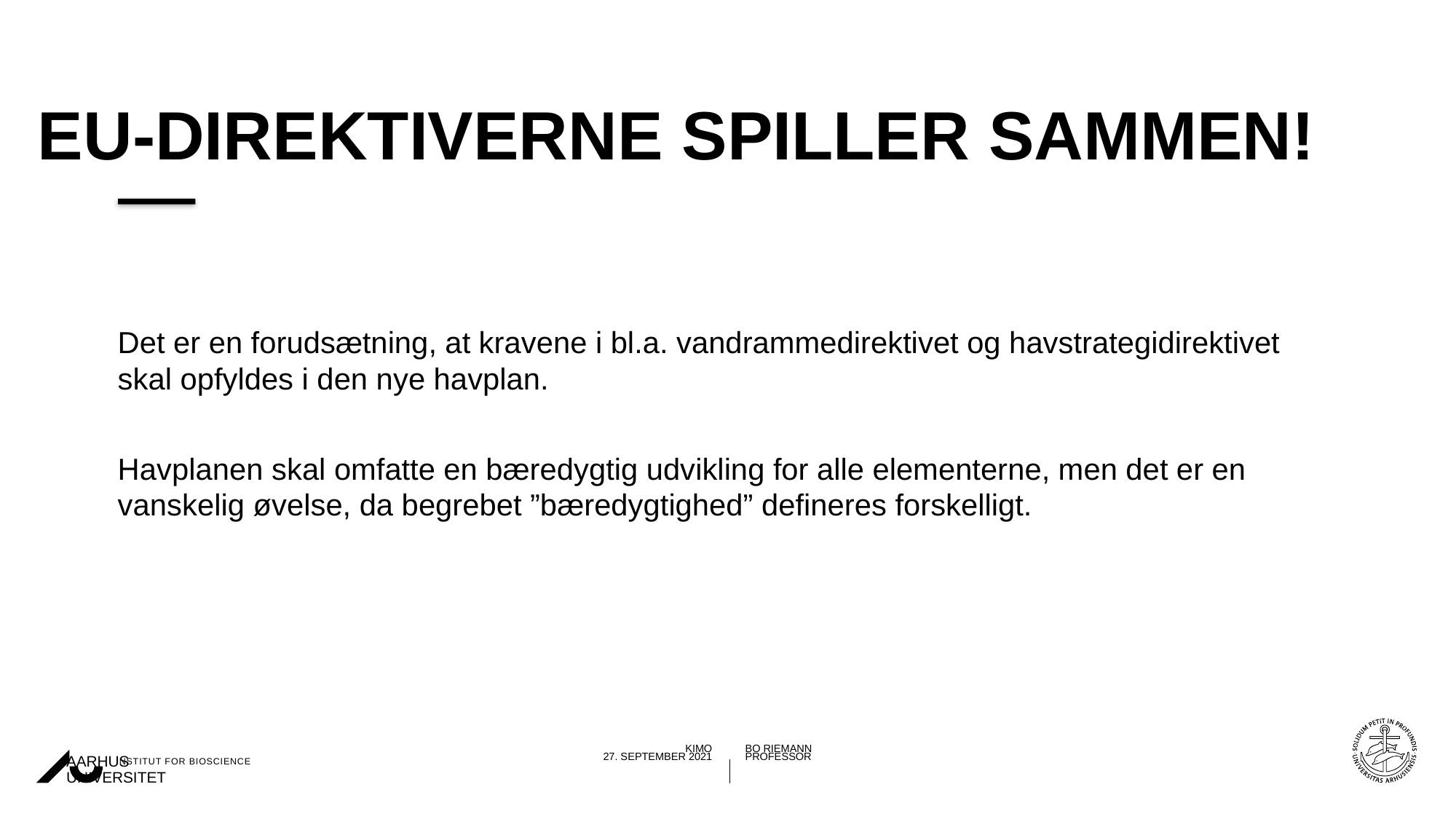

# EU-direktiverne spiller sammen!

Det er en forudsætning, at kravene i bl.a. vandrammedirektivet og havstrategidirektivet skal opfyldes i den nye havplan.

Havplanen skal omfatte en bæredygtig udvikling for alle elementerne, men det er en vanskelig øvelse, da begrebet ”bæredygtighed” defineres forskelligt.